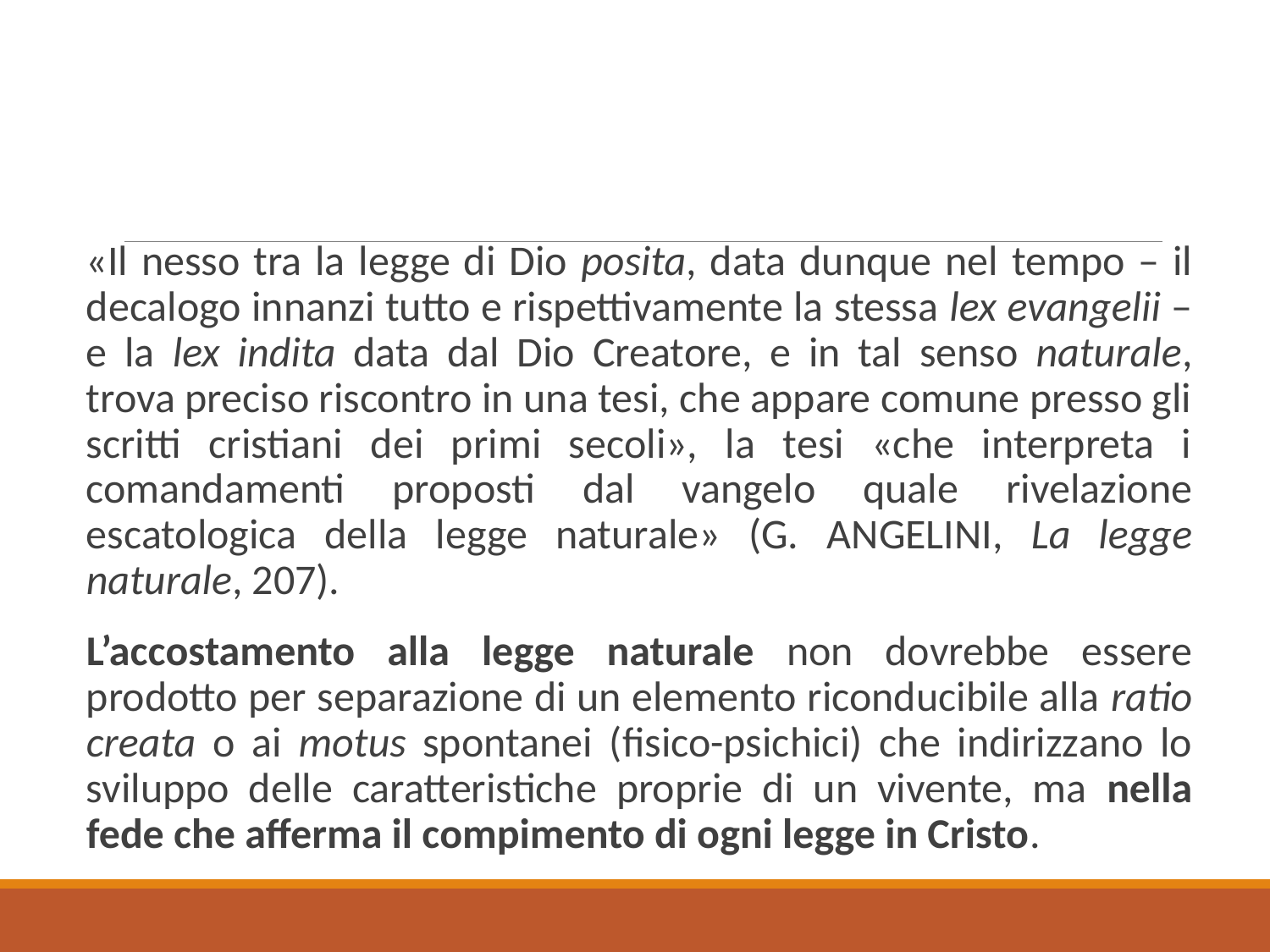

«Il nesso tra la legge di Dio posita, data dunque nel tempo – il decalogo innanzi tutto e rispettivamente la stessa lex evangelii – e la lex indita data dal Dio Creatore, e in tal senso naturale, trova preciso riscontro in una tesi, che appare comune presso gli scritti cristiani dei primi secoli», la tesi «che interpreta i comandamenti proposti dal vangelo quale rivelazione escatologica della legge naturale» (G. Angelini, La legge naturale, 207).
L’accostamento alla legge naturale non dovrebbe essere prodotto per separazione di un elemento riconducibile alla ratio creata o ai motus spontanei (fisico-psichici) che indirizzano lo sviluppo delle caratteristiche proprie di un vivente, ma nella fede che afferma il compimento di ogni legge in Cristo.